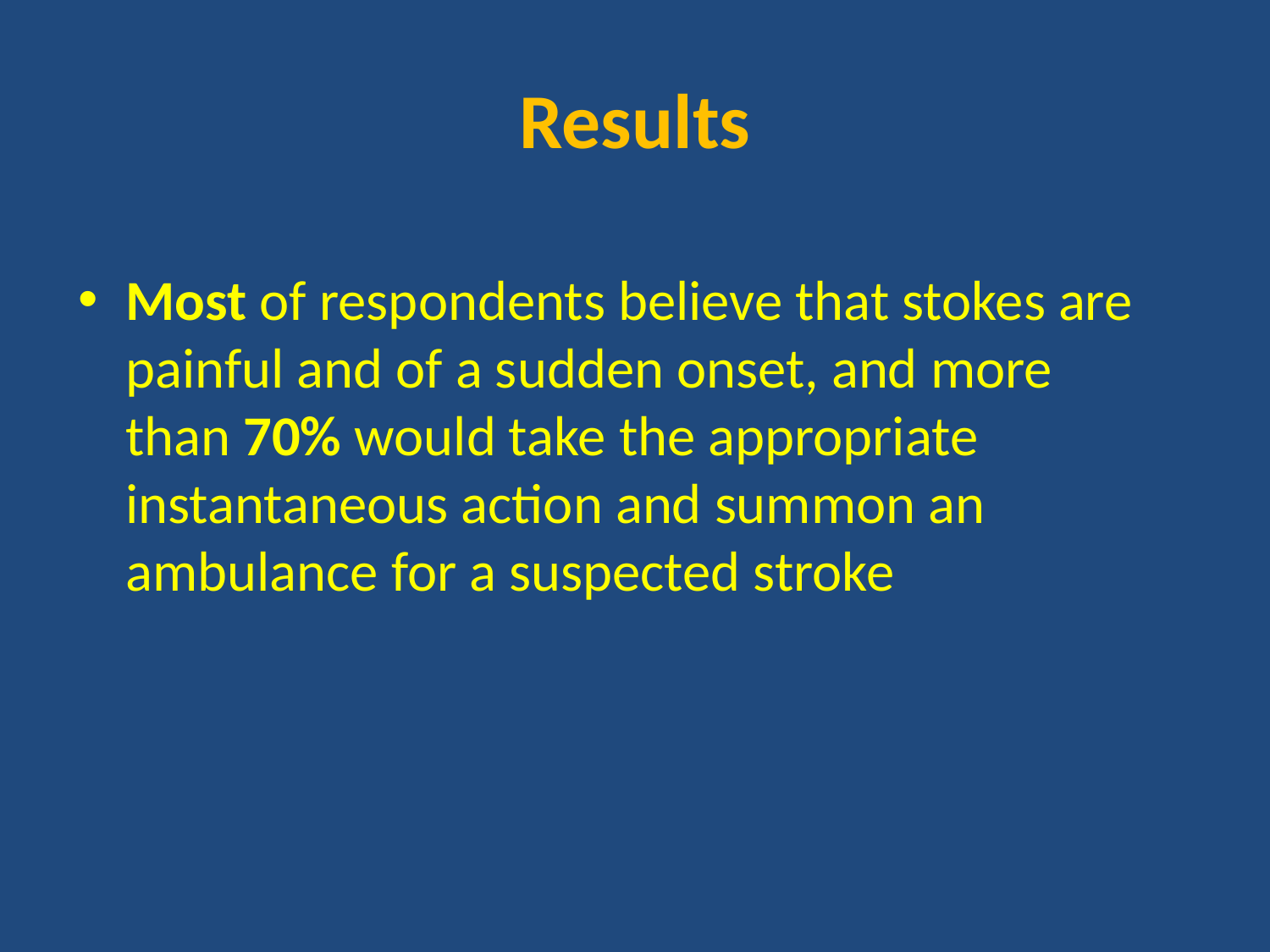

# Results
Most of respondents believe that stokes are painful and of a sudden onset, and more than 70% would take the appropriate instantaneous action and summon an ambulance for a suspected stroke